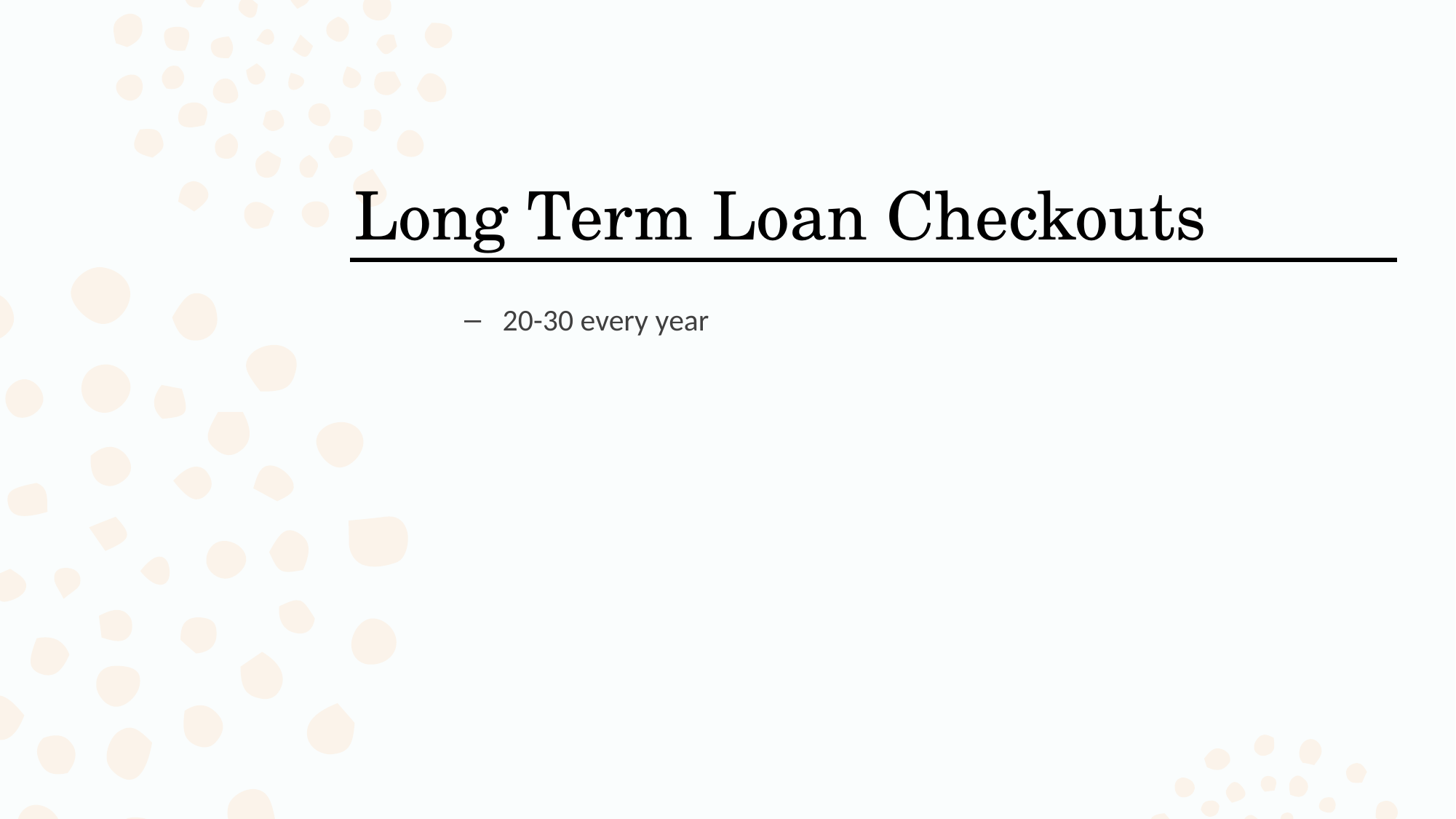

# Long Term Loan Checkouts
20-30 every year